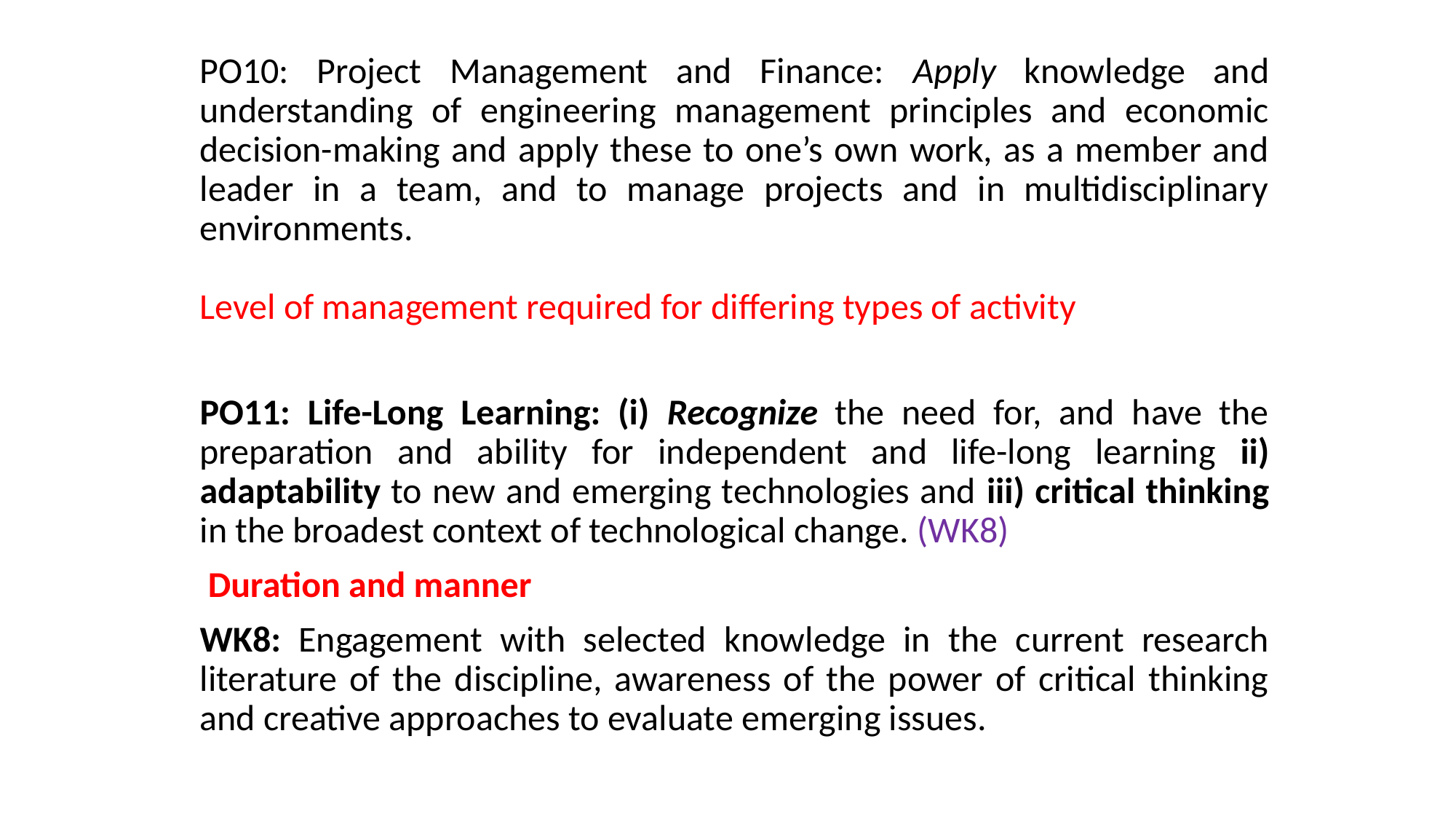

# PO10: Project Management and Finance: Apply knowledge and understanding of engineering management principles and economic decision-making and apply these to one’s own work, as a member and leader in a team, and to manage projects and in multidisciplinary environments.   Level of management required for differing types of activity
PO11: Life-Long Learning: (i) Recognize the need for, and have the preparation and ability for independent and life-long learning ii) adaptability to new and emerging technologies and iii) critical thinking in the broadest context of technological change. (WK8)
 Duration and manner
WK8: Engagement with selected knowledge in the current research literature of the discipline, awareness of the power of critical thinking and creative approaches to evaluate emerging issues.